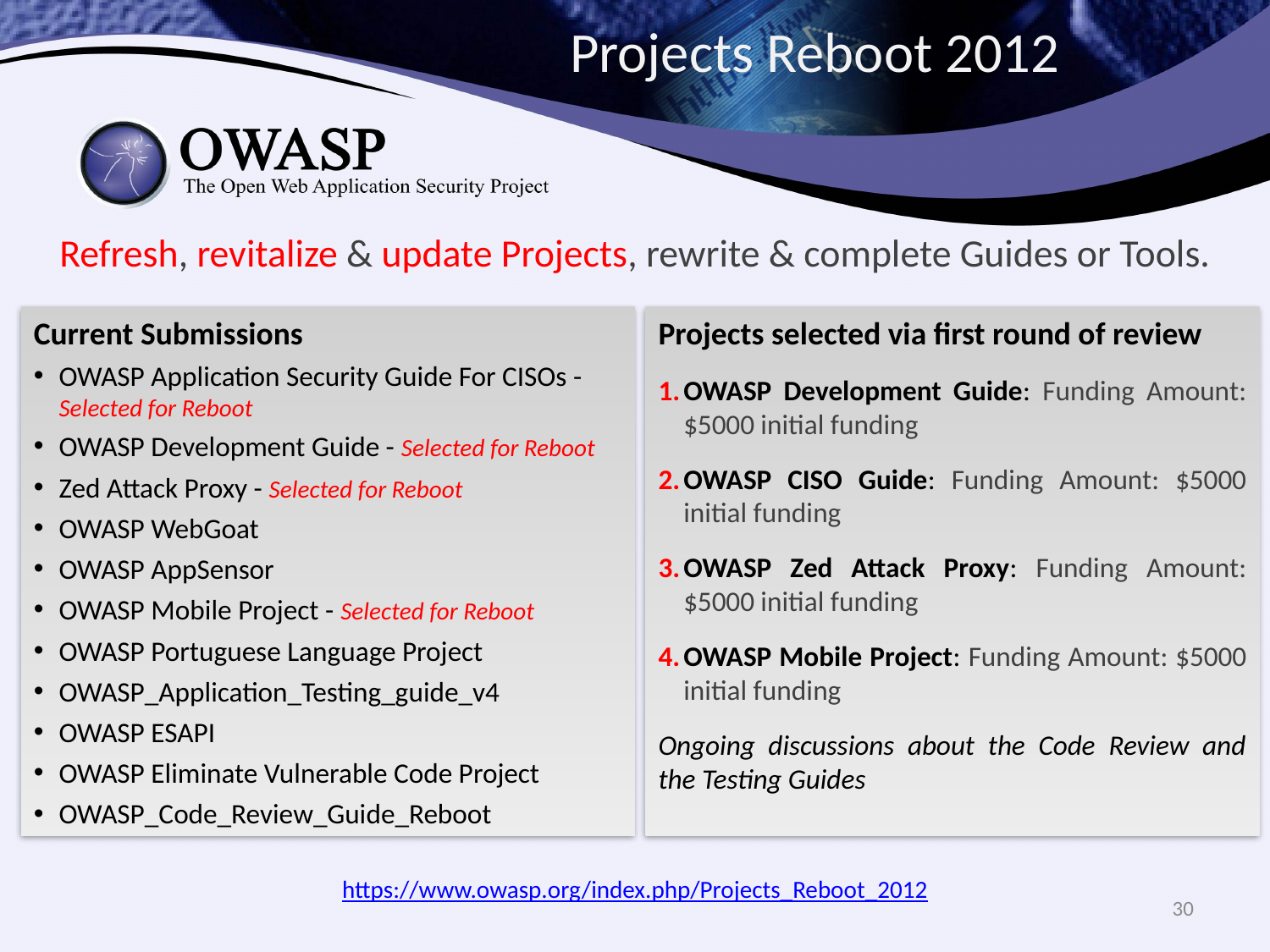

# Projects Reboot 2012
Refresh, revitalize & update Projects, rewrite & complete Guides or Tools.
Current Submissions
OWASP Application Security Guide For CISOs - Selected for Reboot
OWASP Development Guide - Selected for Reboot
Zed Attack Proxy - Selected for Reboot
OWASP WebGoat
OWASP AppSensor
OWASP Mobile Project - Selected for Reboot
OWASP Portuguese Language Project
OWASP_Application_Testing_guide_v4
OWASP ESAPI
OWASP Eliminate Vulnerable Code Project
OWASP_Code_Review_Guide_Reboot
Projects selected via first round of review
OWASP Development Guide: Funding Amount: $5000 initial funding
OWASP CISO Guide: Funding Amount: $5000 initial funding
OWASP Zed Attack Proxy: Funding Amount: $5000 initial funding
OWASP Mobile Project: Funding Amount: $5000 initial funding
Ongoing discussions about the Code Review and the Testing Guides
https://www.owasp.org/index.php/Projects_Reboot_2012
30